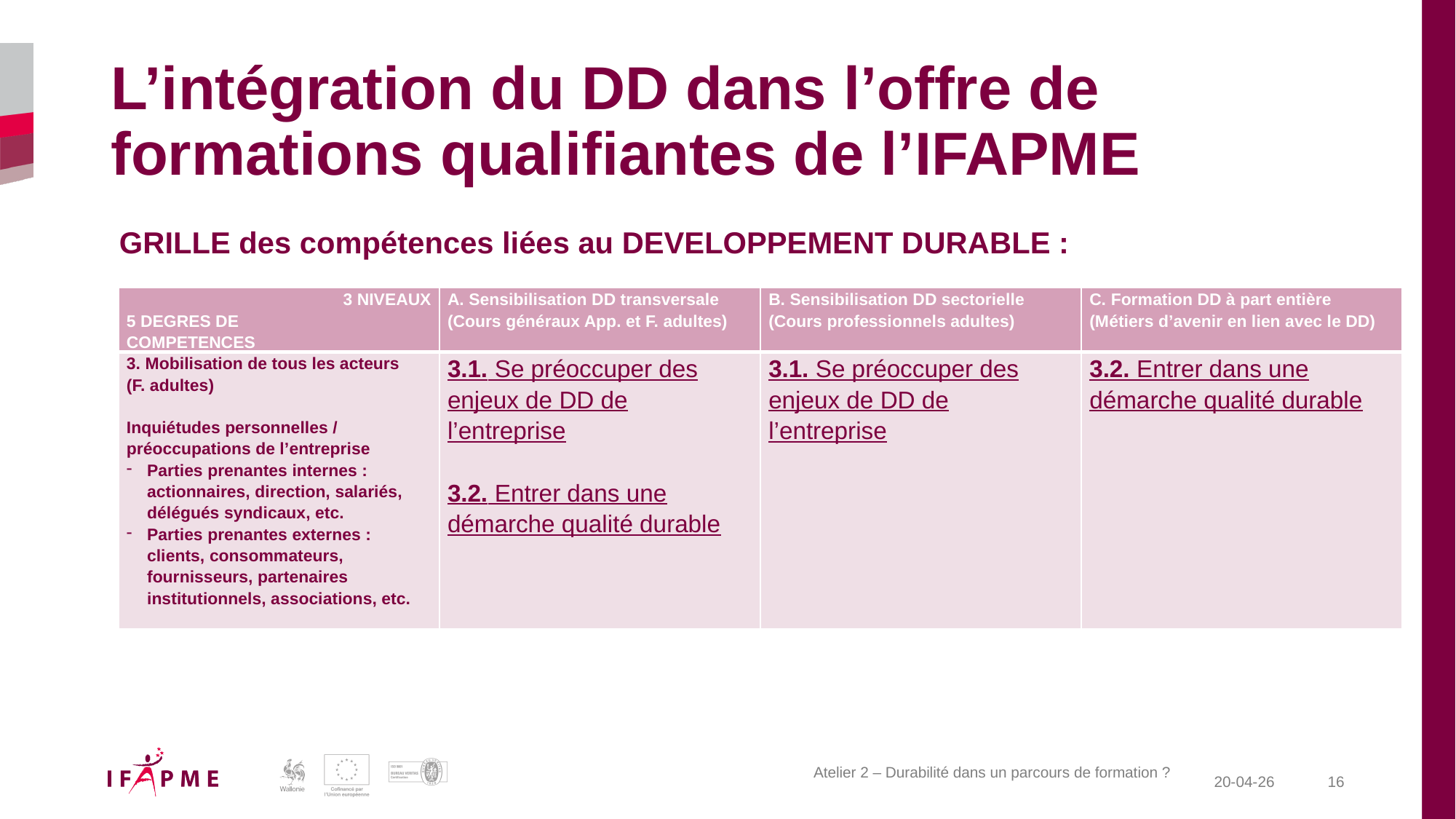

# L’intégration du DD dans l’offre de formations qualifiantes de l’IFAPME
 GRILLE des compétences liées au DEVELOPPEMENT DURABLE :

| 3 NIVEAUX 5 DEGRES DE COMPETENCES | A. Sensibilisation DD transversale (Cours généraux App. et F. adultes) | B. Sensibilisation DD sectorielle (Cours professionnels adultes) | C. Formation DD à part entière (Métiers d’avenir en lien avec le DD) |
| --- | --- | --- | --- |
| 3. Mobilisation de tous les acteurs (F. adultes)   Inquiétudes personnelles / préoccupations de l’entreprise Parties prenantes internes : actionnaires, direction, salariés, délégués syndicaux, etc. Parties prenantes externes : clients, consommateurs, fournisseurs, partenaires institutionnels, associations, etc. | 3.1. Se préoccuper des enjeux de DD de l’entreprise 3.2. Entrer dans une démarche qualité durable | 3.1. Se préoccuper des enjeux de DD de l’entreprise | 3.2. Entrer dans une démarche qualité durable |
Atelier 2 – Durabilité dans un parcours de formation ?

20-04-26
16